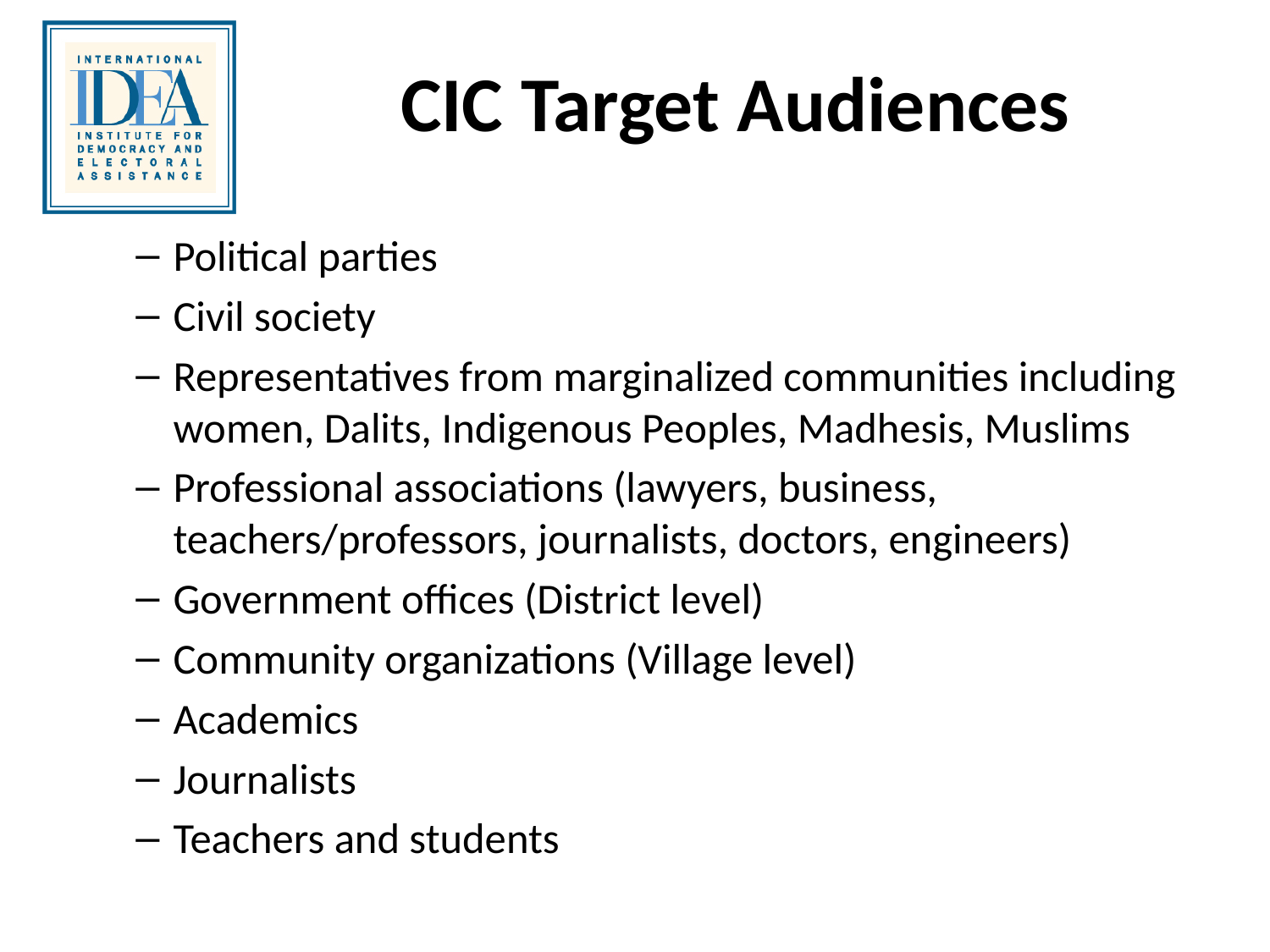

# CIC Target Audiences
Political parties
Civil society
Representatives from marginalized communities including women, Dalits, Indigenous Peoples, Madhesis, Muslims
Professional associations (lawyers, business, teachers/professors, journalists, doctors, engineers)
Government offices (District level)
Community organizations (Village level)
Academics
Journalists
Teachers and students